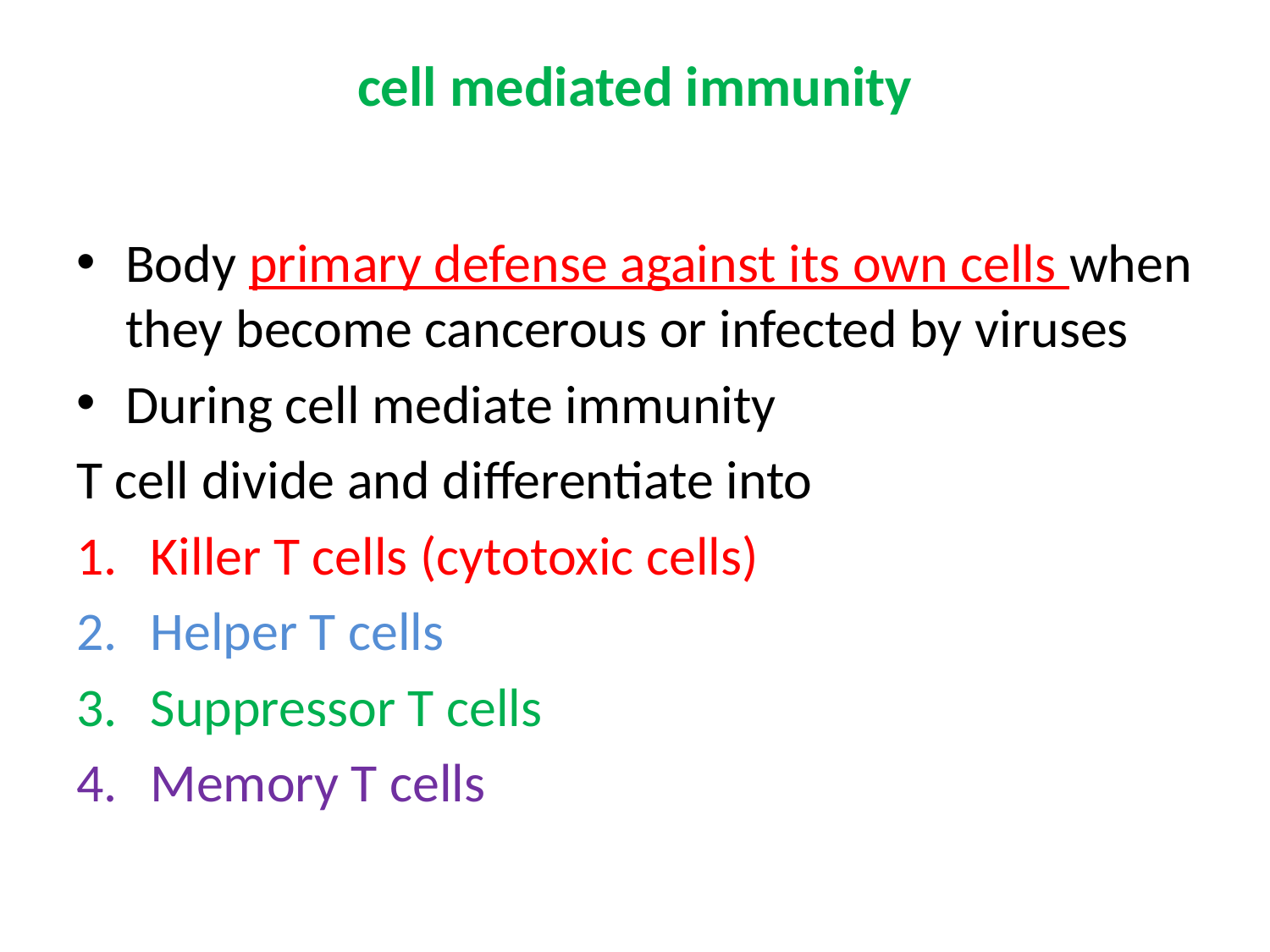

# cell mediated immunity
Body primary defense against its own cells when they become cancerous or infected by viruses
During cell mediate immunity
T cell divide and differentiate into
Killer T cells (cytotoxic cells)
Helper T cells
Suppressor T cells
Memory T cells